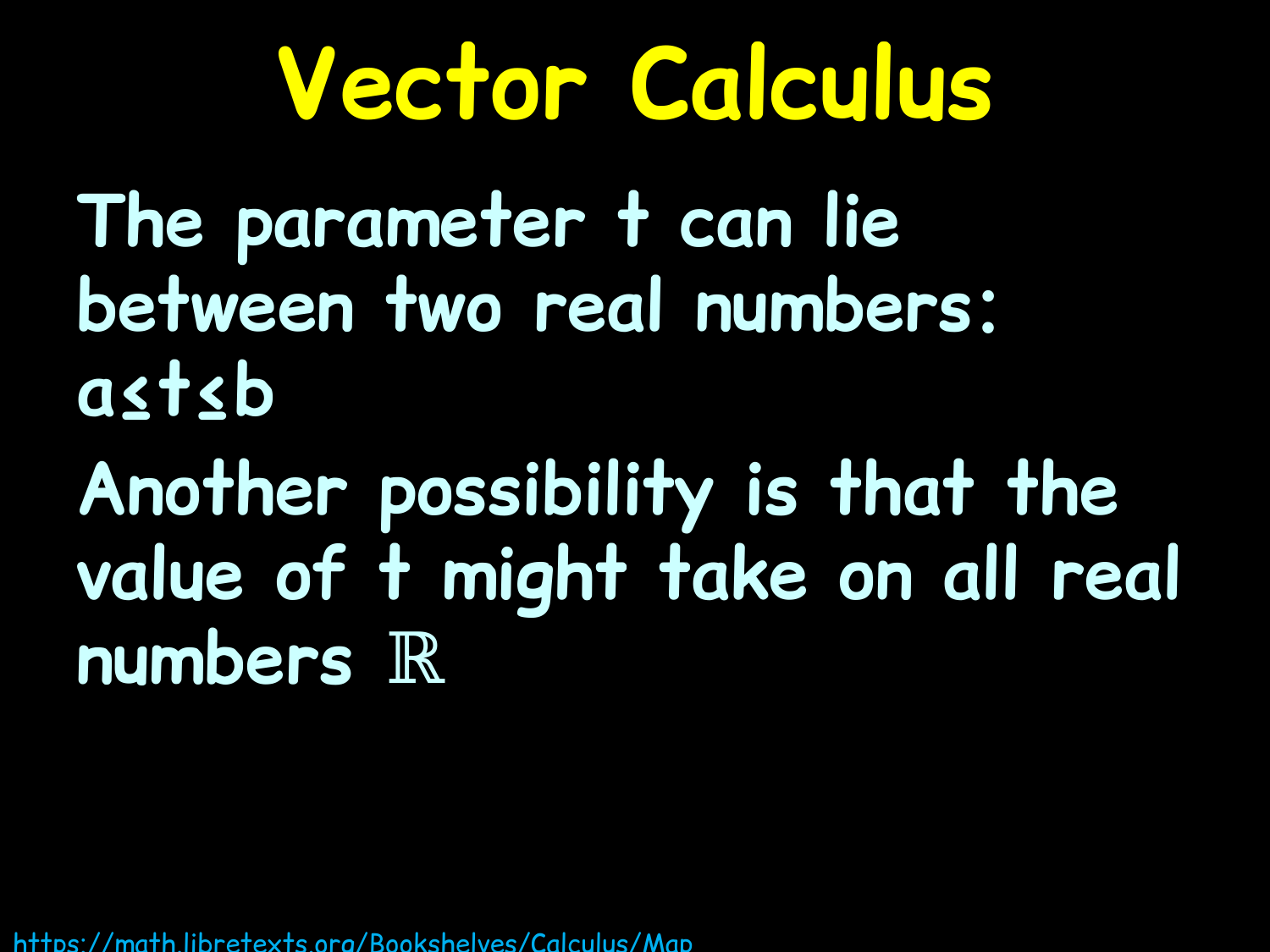

# Vector Calculus
The parameter t can lie between two real numbers:  a≤t≤b
Another possibility is that the value of t might take on all real numbers ℝ
https://math.libretexts.org/Bookshelves/Calculus/Map%3A_Calculus__Early_Transcendentals_(Stewart)/13%3A_Vector_Functions/13.01%3A_Vector_Functions_and_Space_Curves